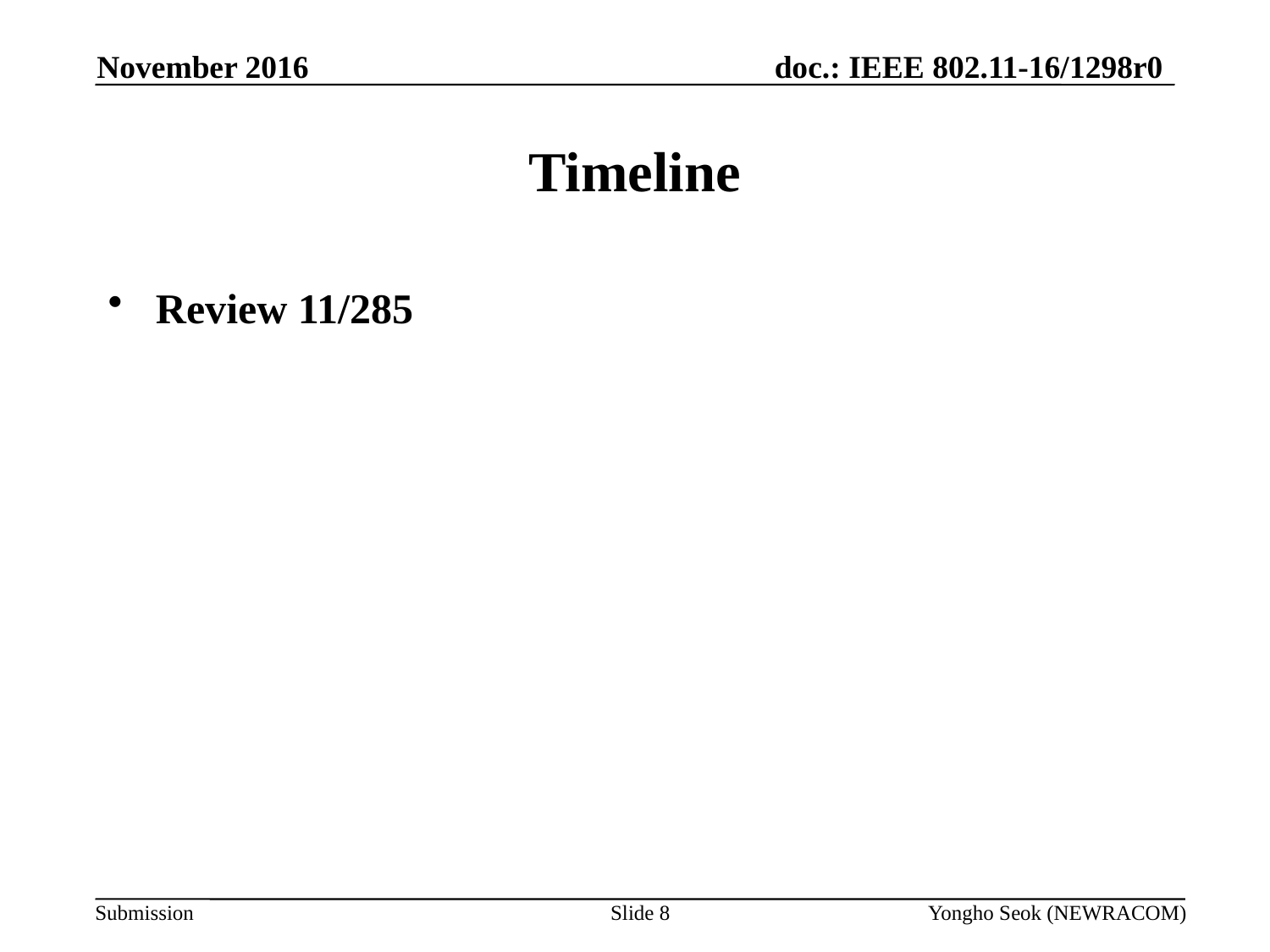

November 2016
# Timeline
Review 11/285

Slide 8
Yongho Seok (NEWRACOM)